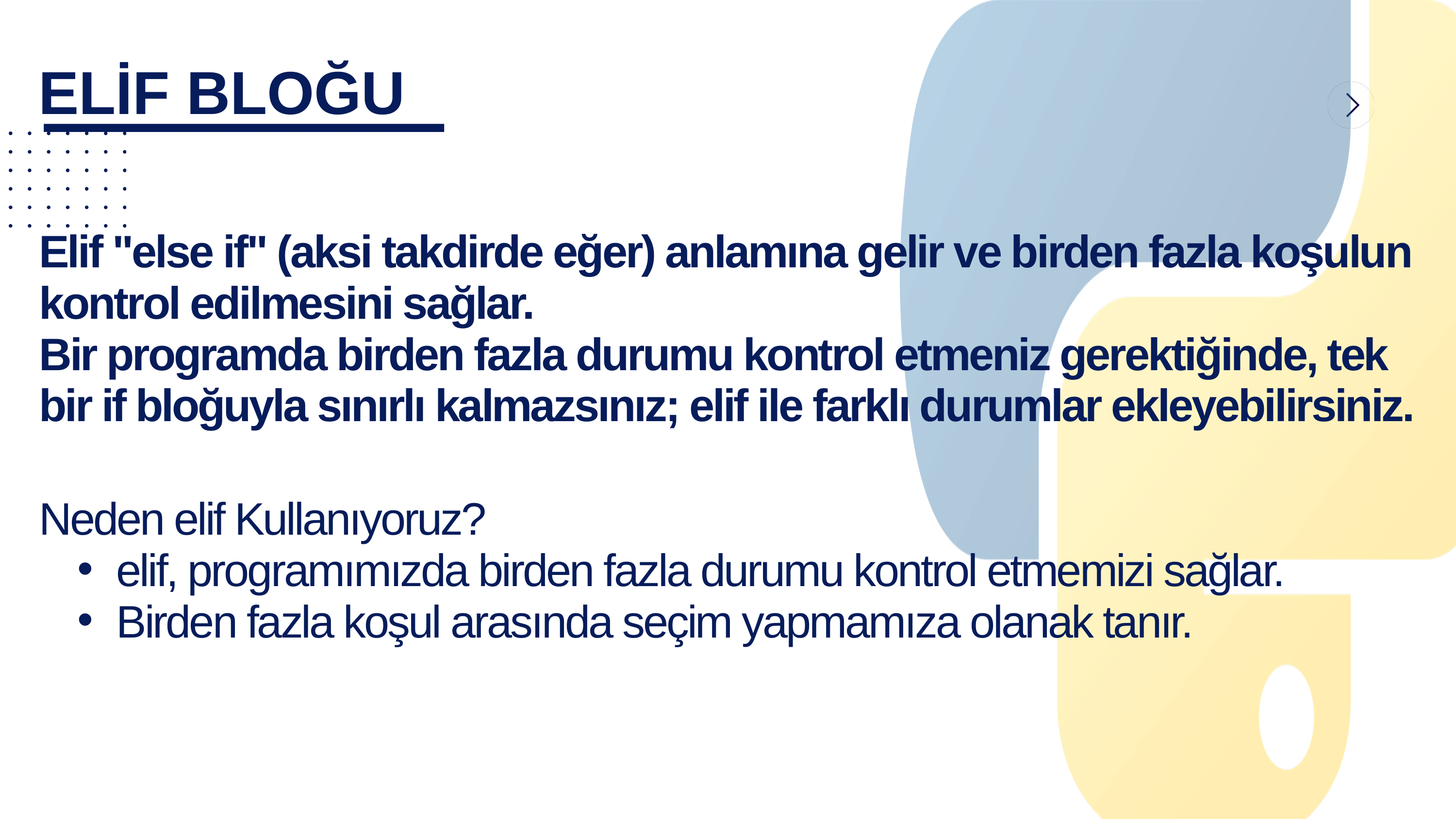

ELİF BLOĞU

Elif "else if" (aksi takdirde eğer) anlamına gelir ve birden fazla koşulun kontrol edilmesini sağlar.
Bir programda birden fazla durumu kontrol etmeniz gerektiğinde, tek bir if bloğuyla sınırlı kalmazsınız; elif ile farklı durumlar ekleyebilirsiniz.
Neden elif Kullanıyoruz?
elif, programımızda birden fazla durumu kontrol etmemizi sağlar.
Birden fazla koşul arasında seçim yapmamıza olanak tanır.